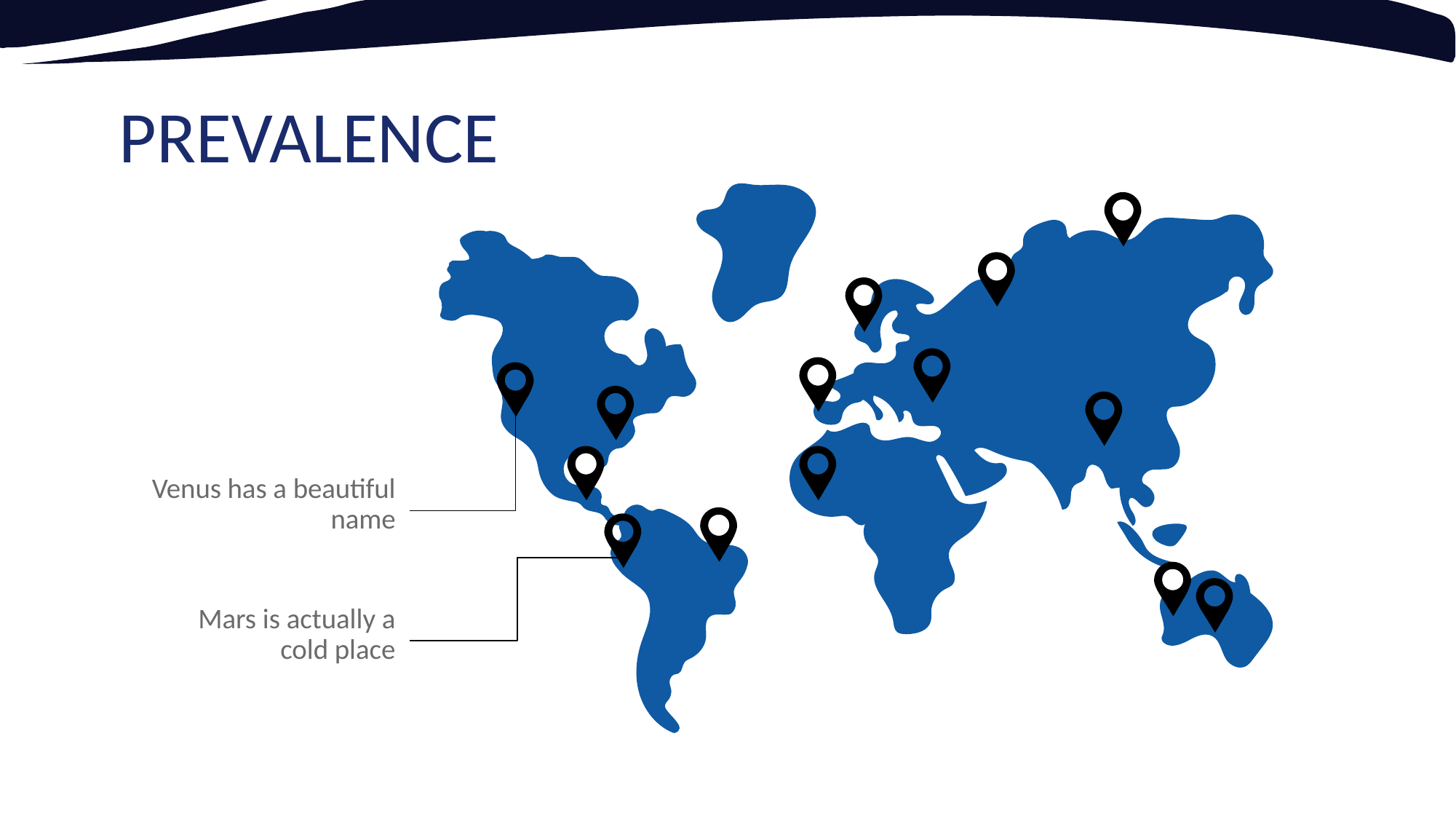

# PREVALENCE

Venus has a beautiful name

Mars is actually a cold place